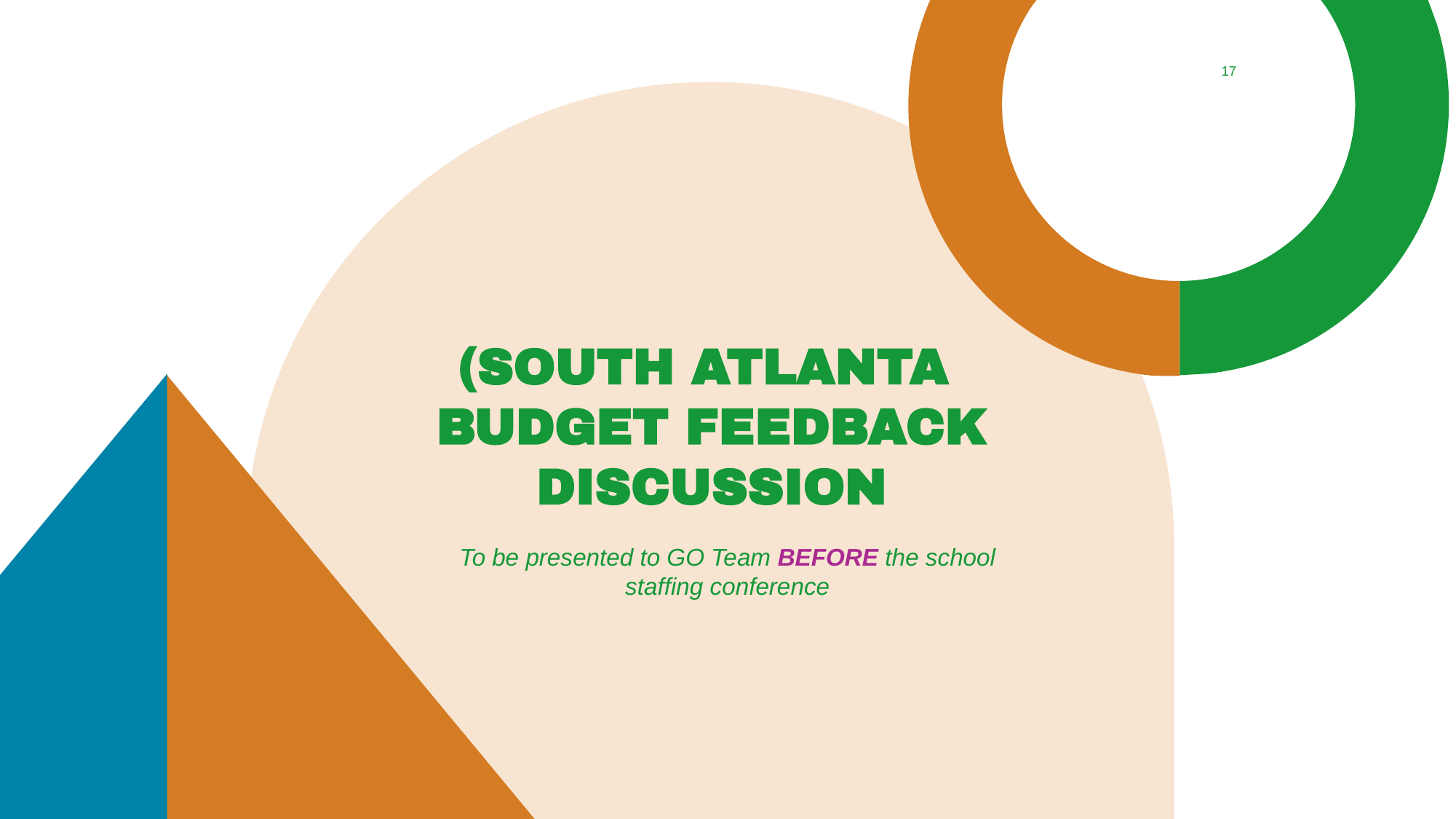

17
# (South Atlanta  Budget Feedback Discussion
To be presented to GO Team BEFORE the school staffing conference